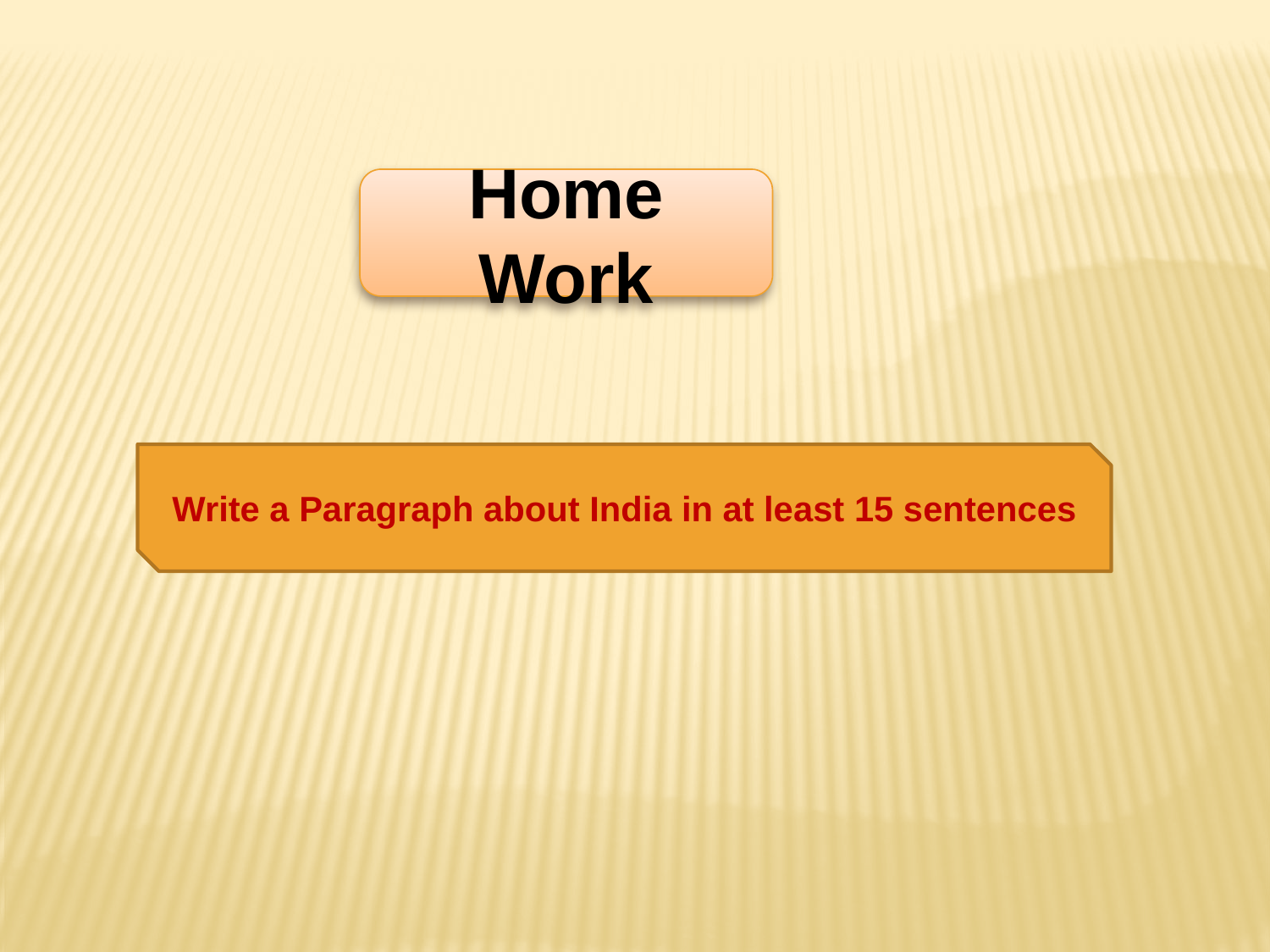

Home Work
Write a Paragraph about India in at least 15 sentences